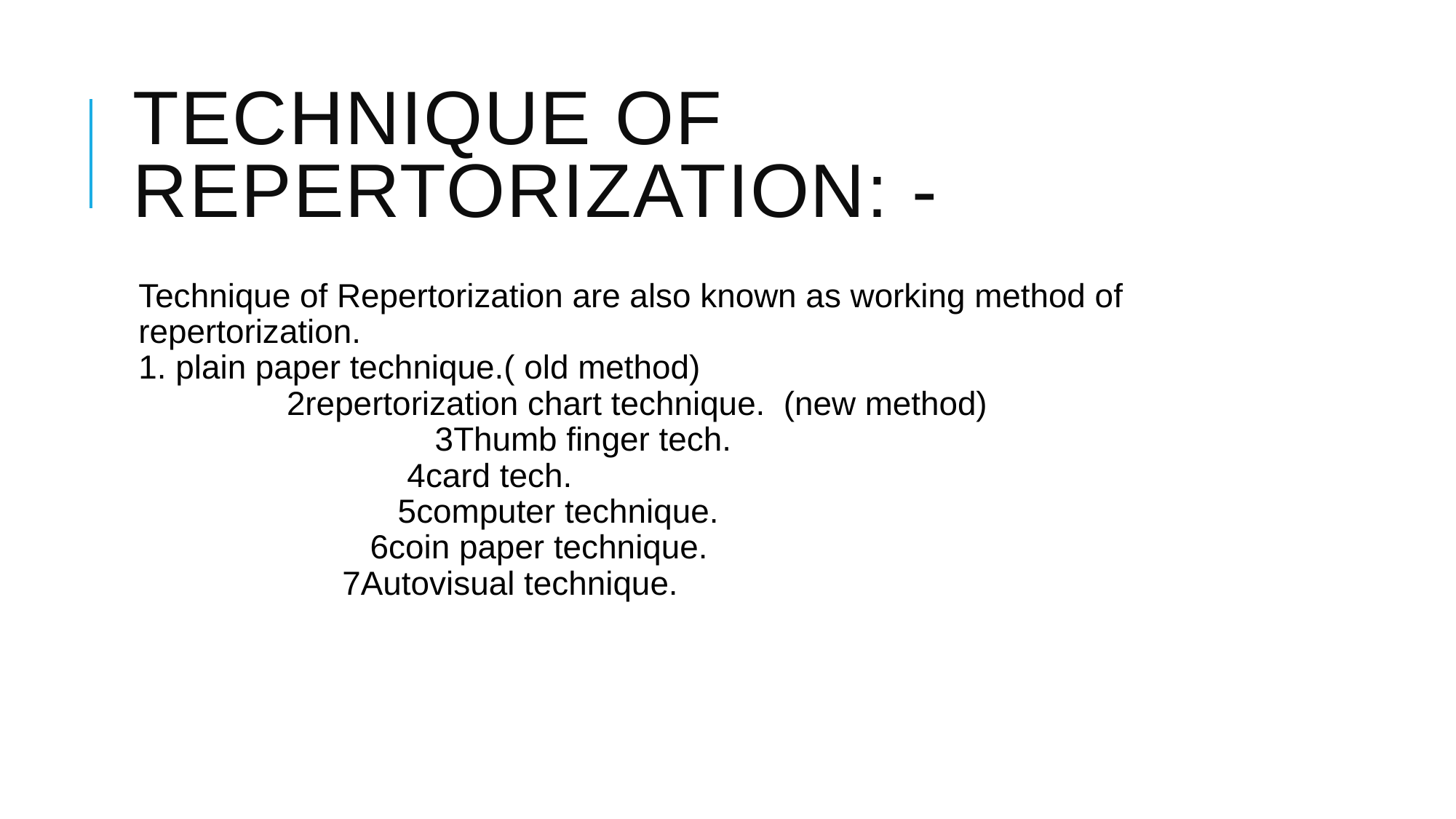

# Technique of repertorization: -
Technique of Repertorization are also known as working method of repertorization.                                                                                                 1. plain paper technique.( old method)                                                                               2repertorization chart technique.  (new method)                                                                3Thumb finger tech.                                                                                        4card tech.                                                                                                        5computer technique.                                                                                      6coin paper technique.                                                                                    7Autovisual technique.